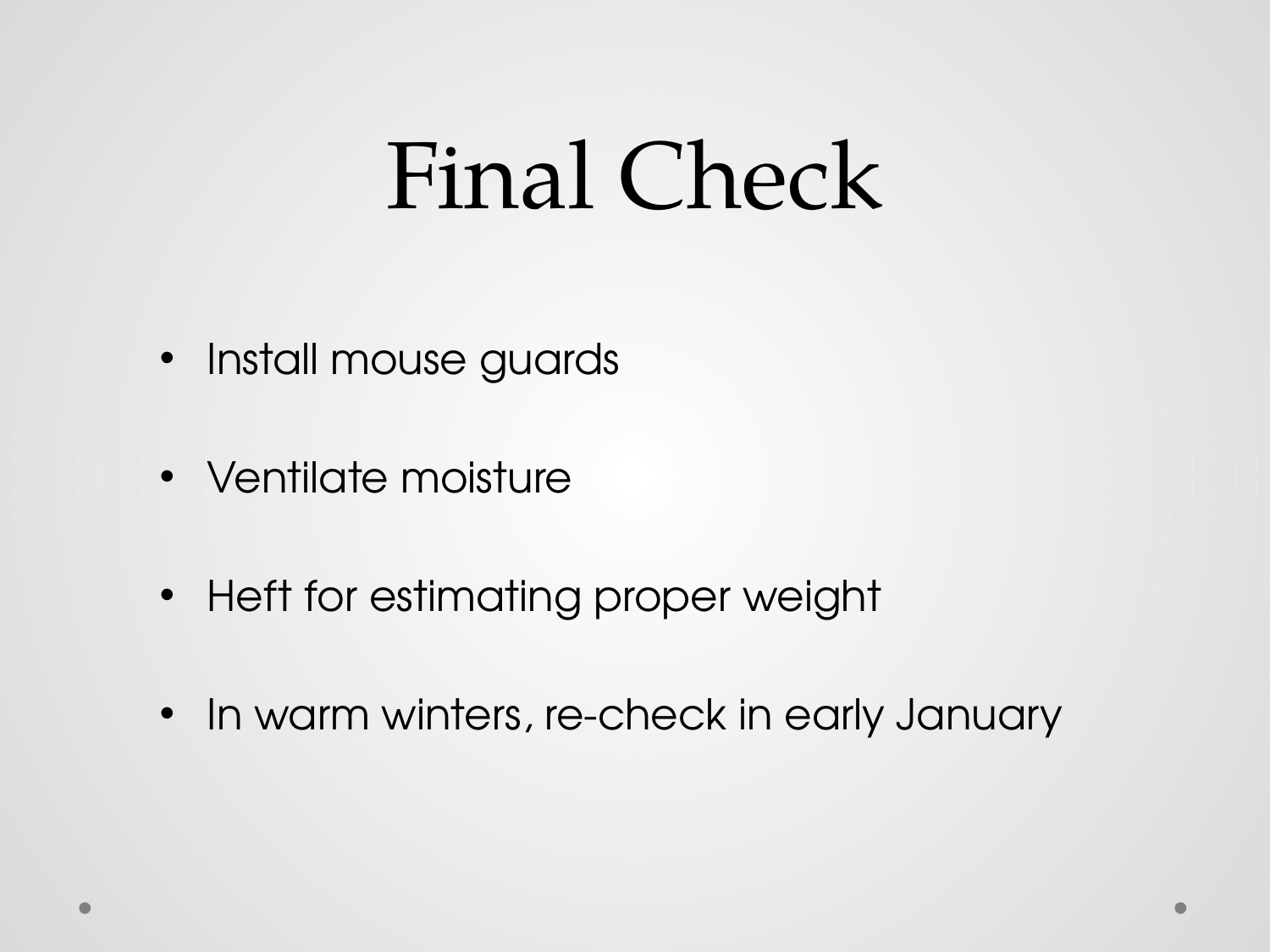

# Final Check
Install mouse guards

Ventilate moisture

Heft for estimating proper weight

In warm winters, re-check in early January